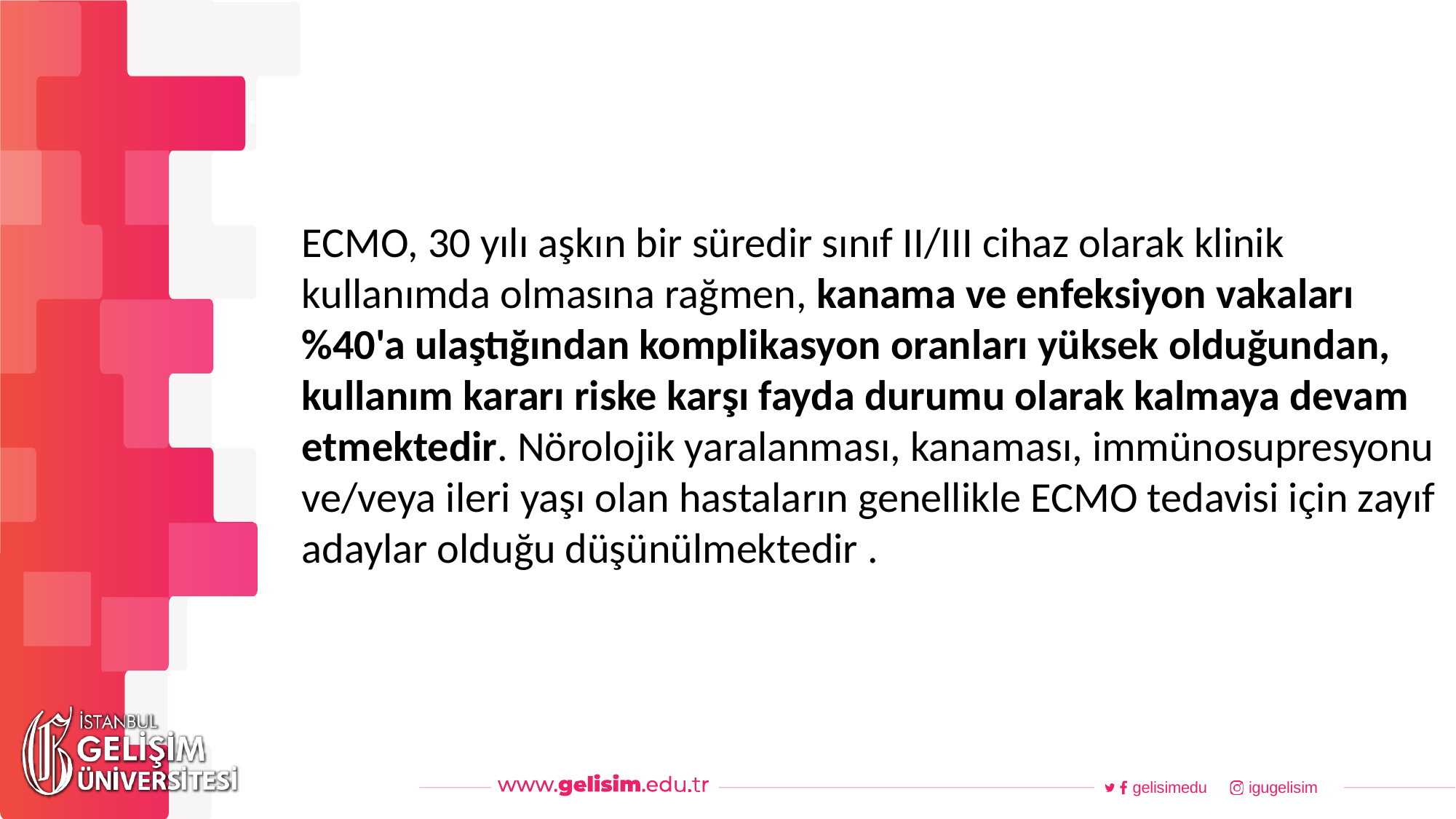

#
Haftalık Akış
ECMO, 30 yılı aşkın bir süredir sınıf II/III cihaz olarak klinik kullanımda olmasına rağmen, kanama ve enfeksiyon vakaları %40'a ulaştığından komplikasyon oranları yüksek olduğundan, kullanım kararı riske karşı fayda durumu olarak kalmaya devam etmektedir. Nörolojik yaralanması, kanaması, immünosupresyonu ve/veya ileri yaşı olan hastaların genellikle ECMO tedavisi için zayıf adaylar olduğu düşünülmektedir .

gelisimedu
igugelisim